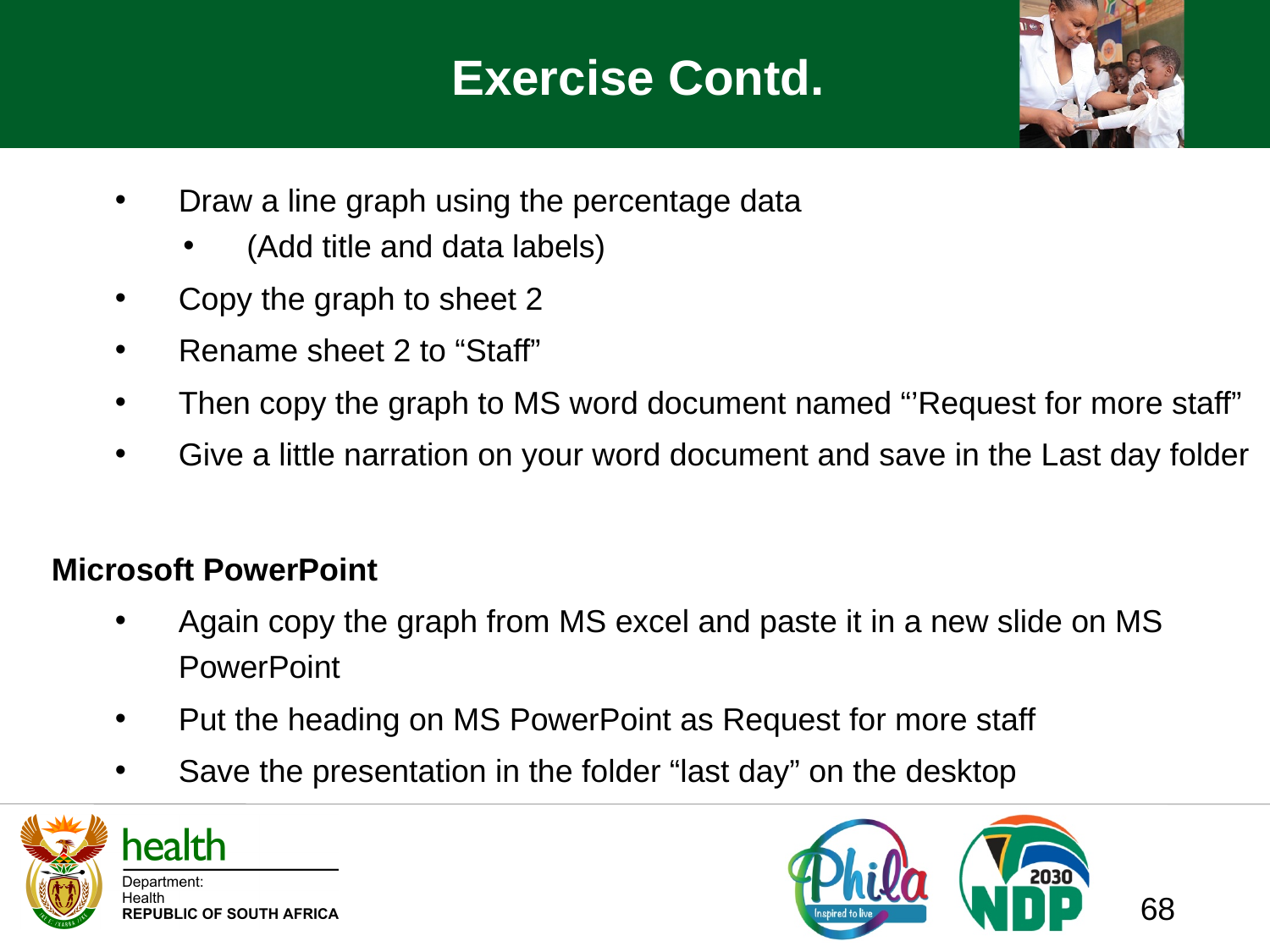

# Exercise Contd.
Draw a line graph using the percentage data
(Add title and data labels)
Copy the graph to sheet 2
Rename sheet 2 to “Staff”
Then copy the graph to MS word document named “’Request for more staff”
Give a little narration on your word document and save in the Last day folder

Microsoft PowerPoint
Again copy the graph from MS excel and paste it in a new slide on MS PowerPoint
Put the heading on MS PowerPoint as Request for more staff
Save the presentation in the folder “last day” on the desktop